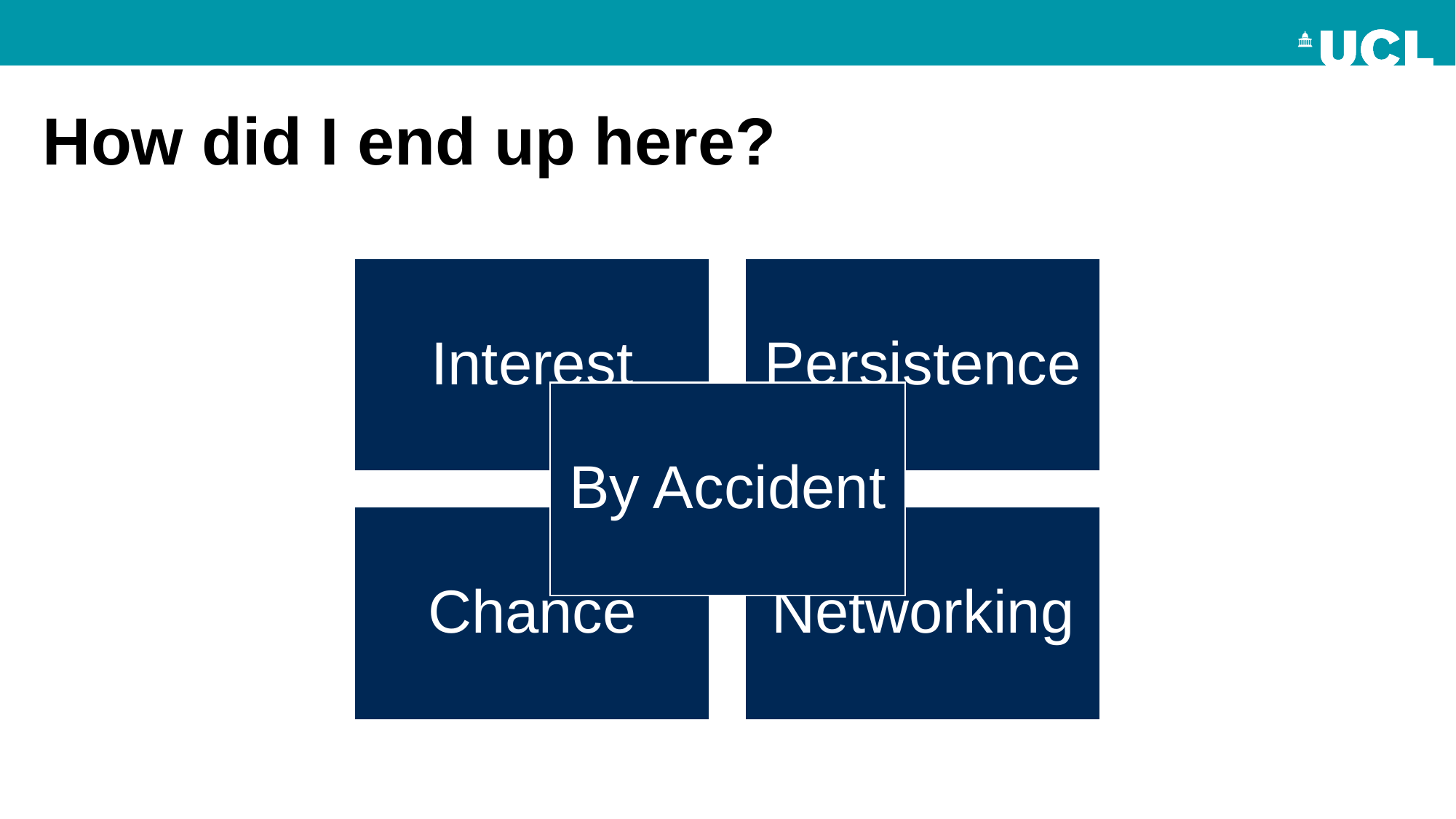

# How did I end up here?
Interest
Persistence
Chance
Networking

By Accident